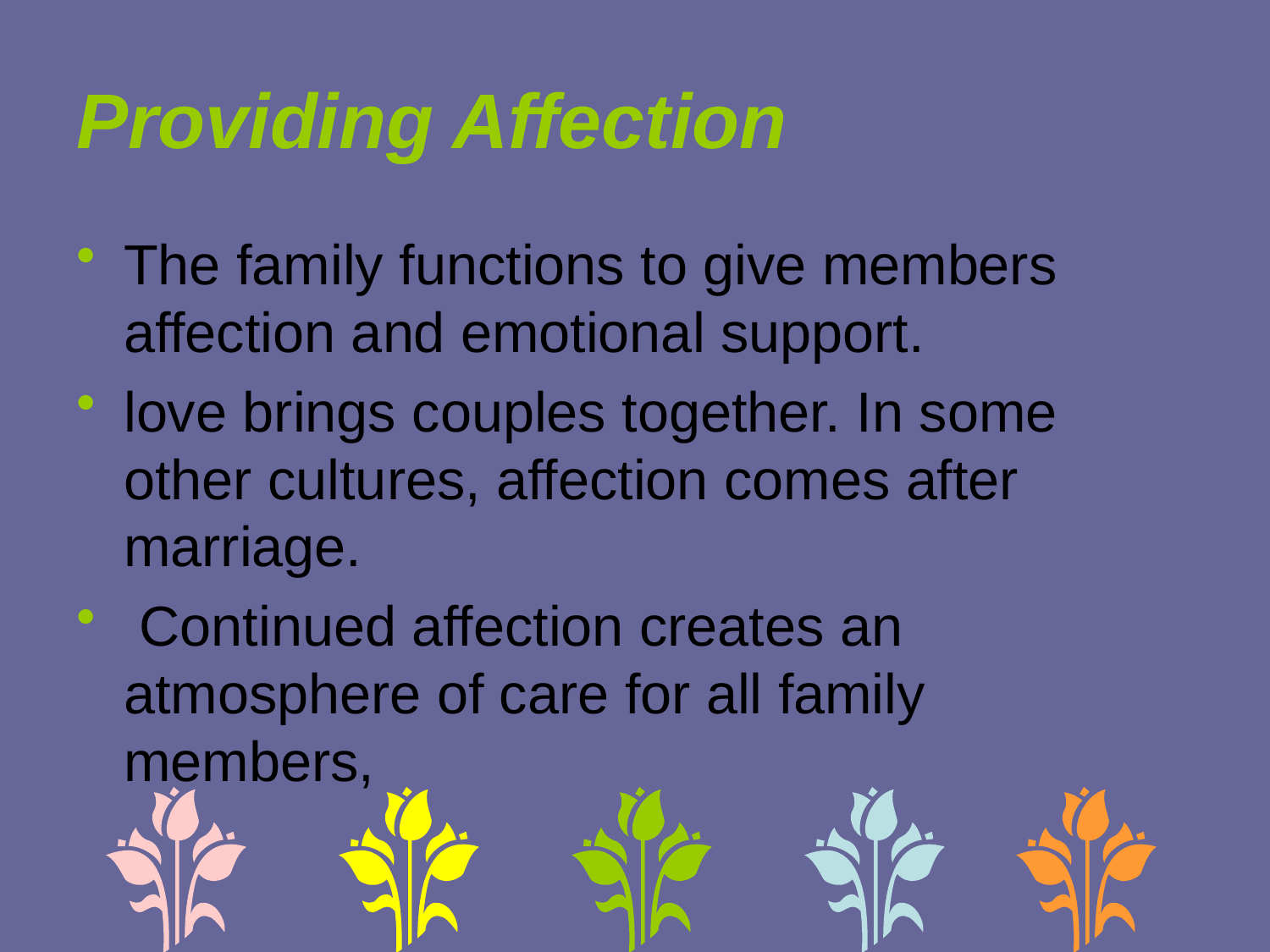

# Providing Affection
The family functions to give members affection and emotional support.
love brings couples together. In some other cultures, affection comes after marriage.
 Continued affection creates an atmosphere of care for all family members,